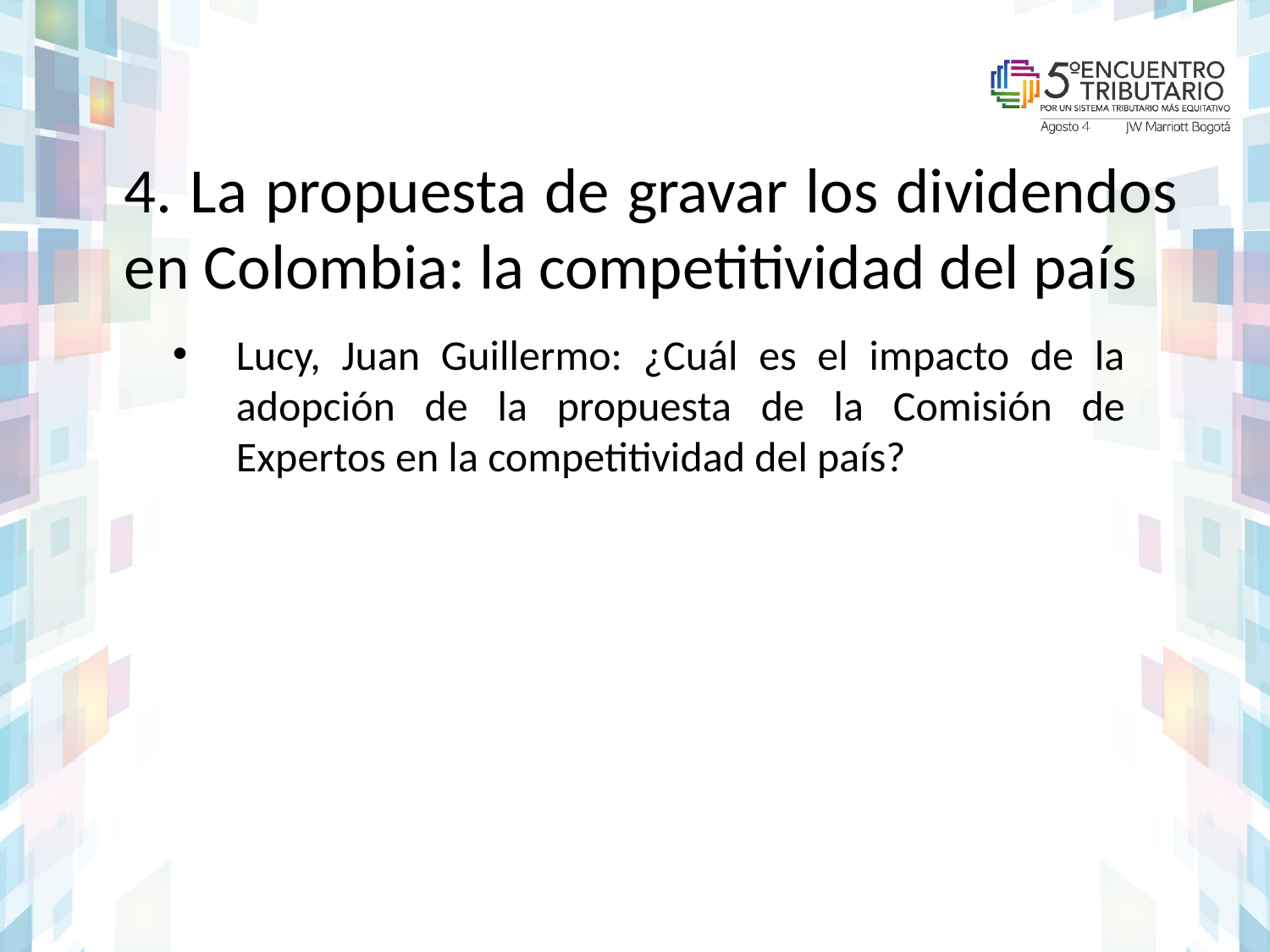

# 4. La propuesta de gravar los dividendos en Colombia: la competitividad del país
Lucy, Juan Guillermo: ¿Cuál es el impacto de la adopción de la propuesta de la Comisión de Expertos en la competitividad del país?